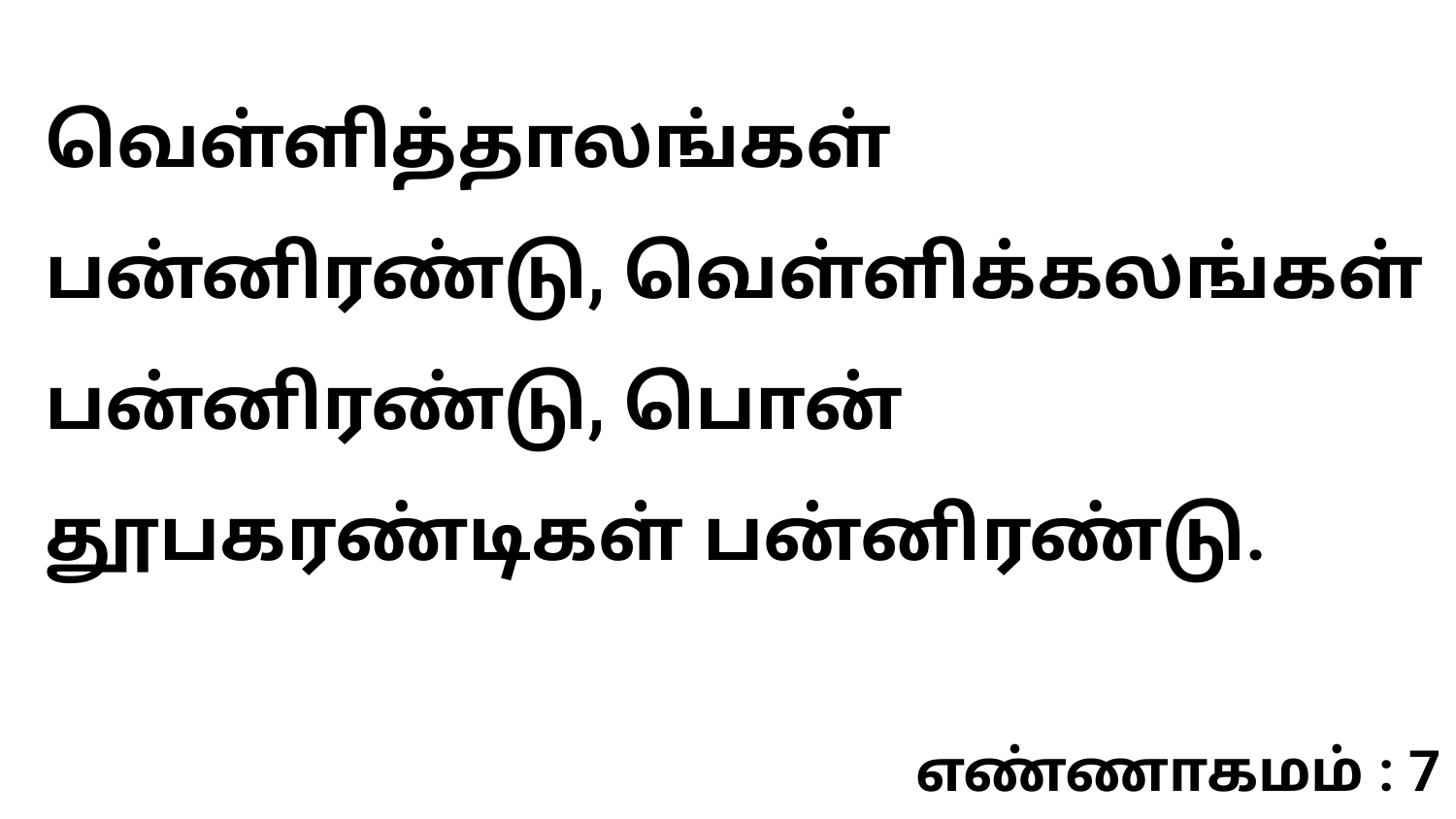

வெள்ளித்தாலங்கள் பன்னிரண்டு, வெள்ளிக்கலங்கள் பன்னிரண்டு, பொன் தூபகரண்டிகள் பன்னிரண்டு.
எண்ணாகமம் : 7